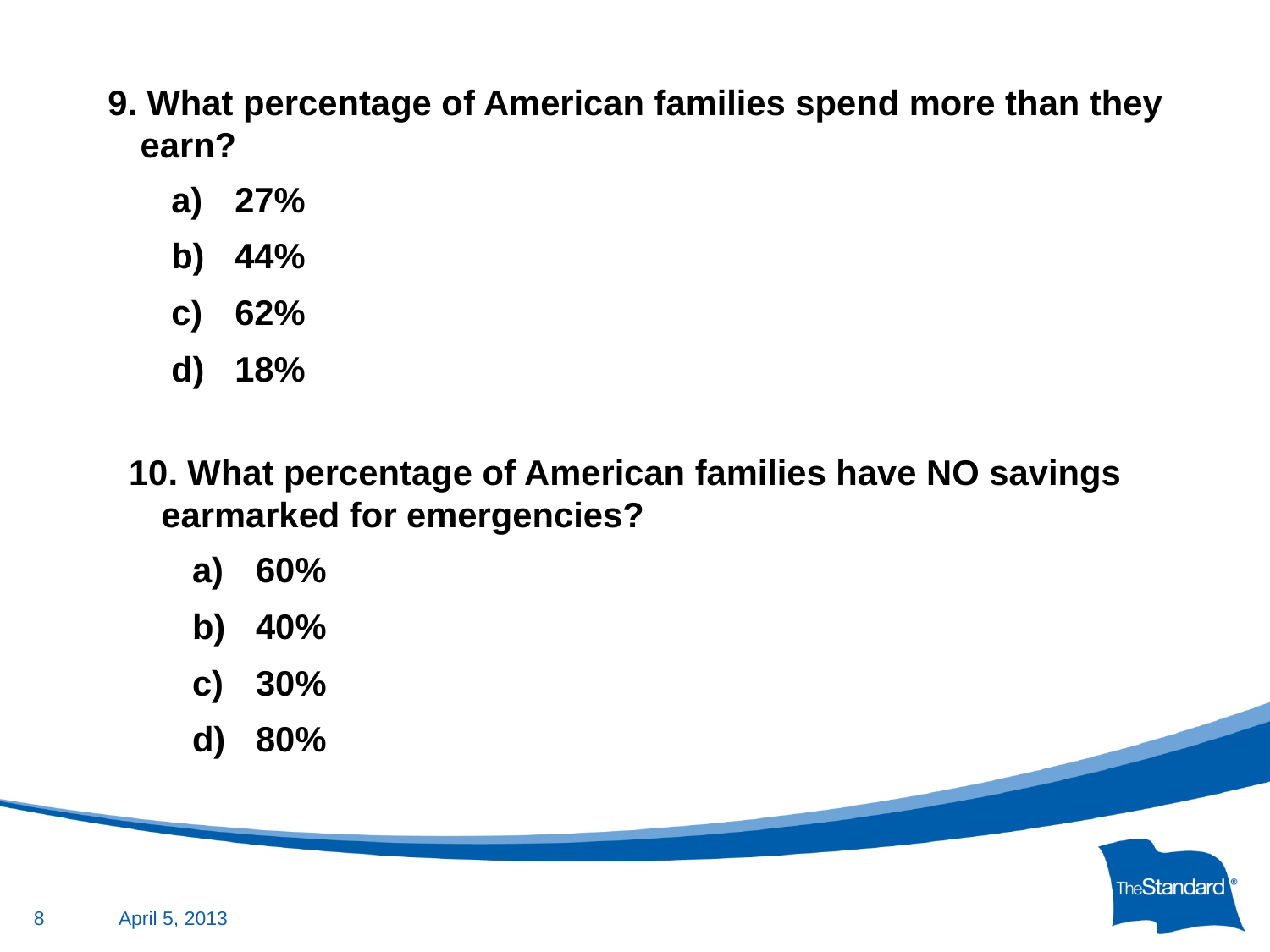

9. What percentage of American families spend more than they earn?
27%
44%
62%
18%

10. What percentage of American families have NO savings earmarked for emergencies?
60%
40%
30%
80%

8
April 5, 2013